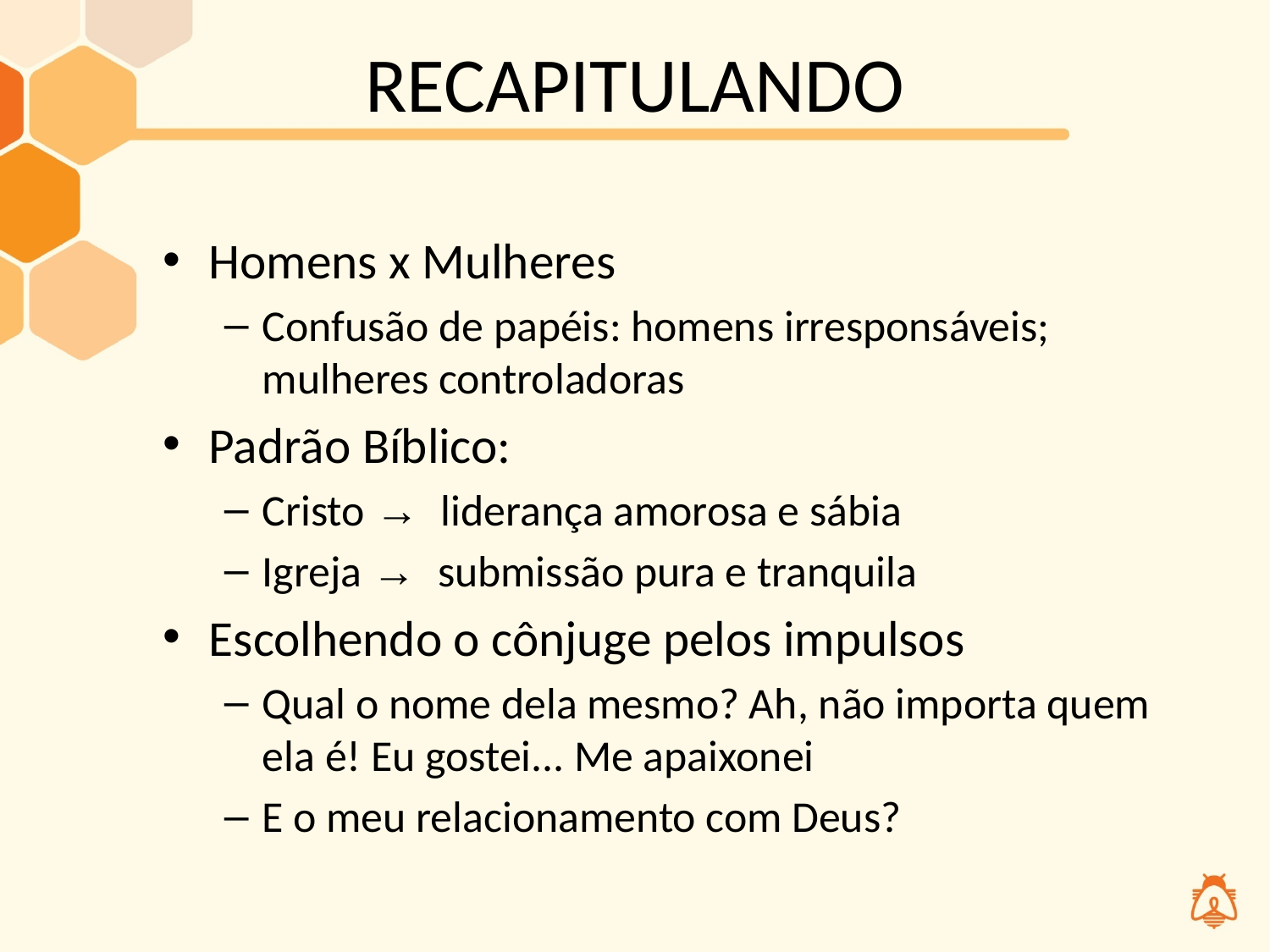

# RECAPITULANDO
Homens x Mulheres
Confusão de papéis: homens irresponsáveis; mulheres controladoras
Padrão Bíblico:
Cristo →  liderança amorosa e sábia
Igreja →  submissão pura e tranquila
Escolhendo o cônjuge pelos impulsos
Qual o nome dela mesmo? Ah, não importa quem ela é! Eu gostei... Me apaixonei
E o meu relacionamento com Deus?